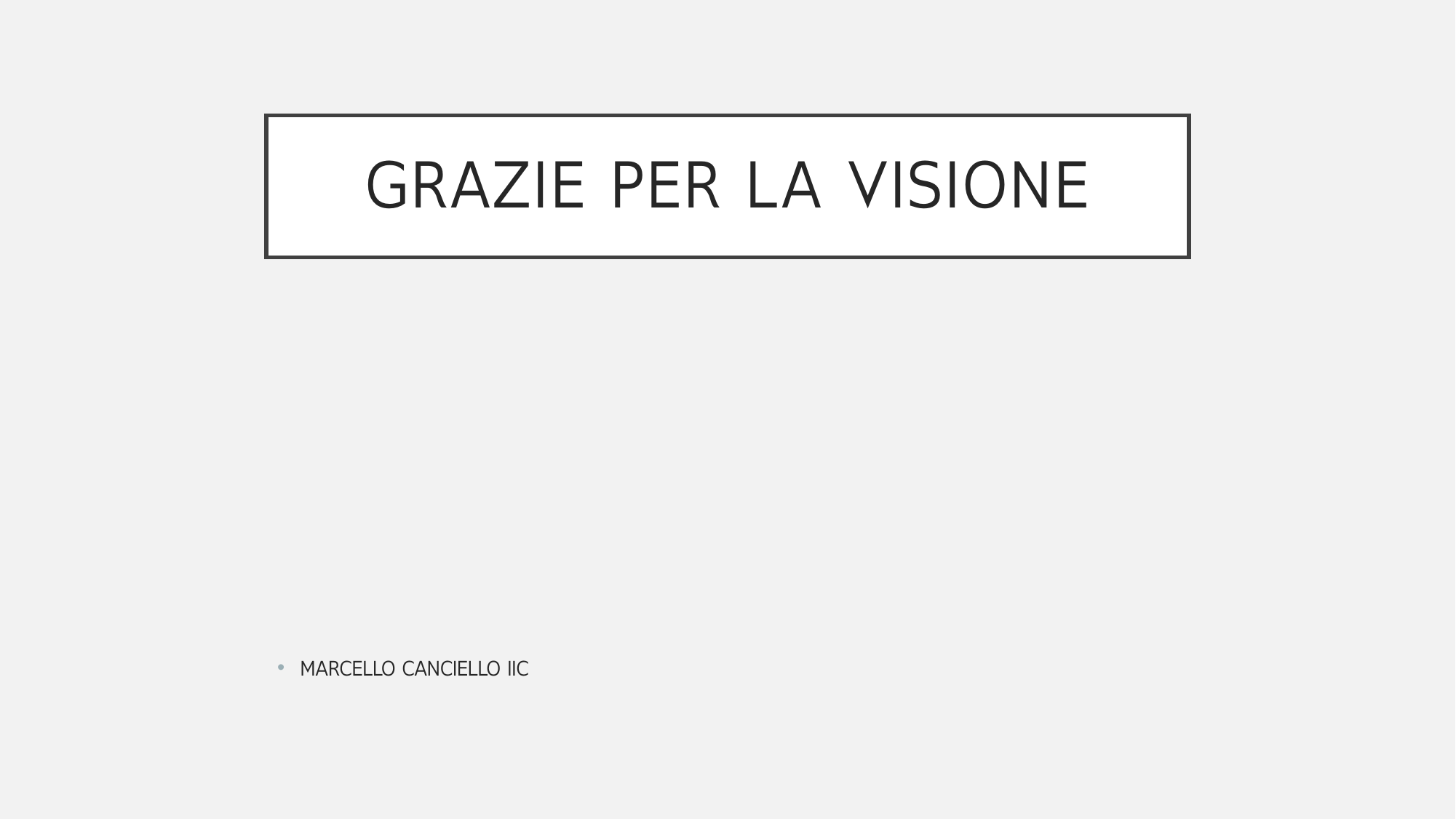

# GRAZIE PER LA VISIONE
MARCELLO CANCIELLO IIC